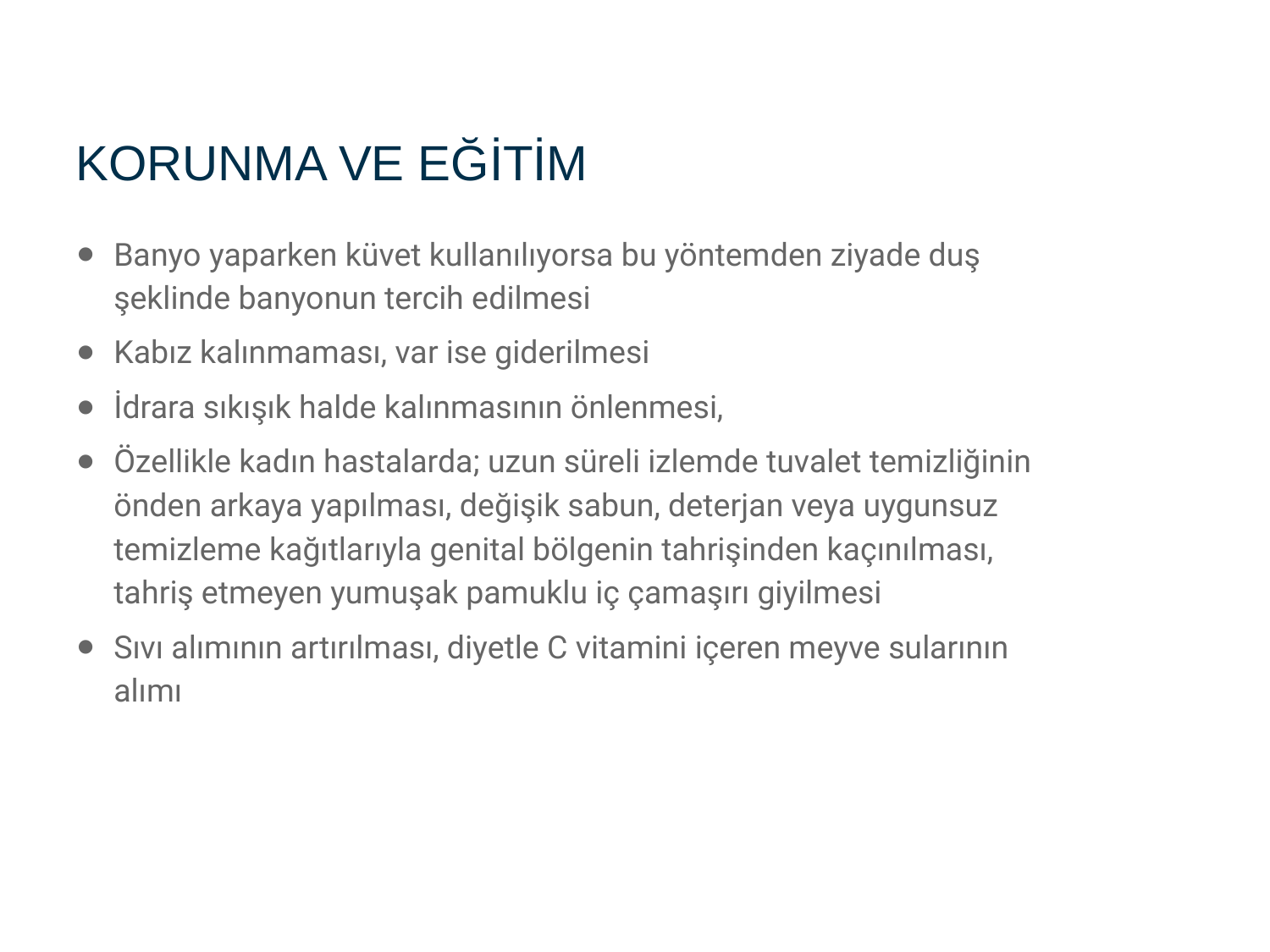

KORUNMA VE EĞİTİM
Banyo yaparken küvet kullanılıyorsa bu yöntemden ziyade duş şeklinde banyonun tercih edilmesi
Kabız kalınmaması, var ise giderilmesi
İdrara sıkışık halde kalınmasının önlenmesi,
Özellikle kadın hastalarda; uzun süreli izlemde tuvalet temizliğinin önden arkaya yapılması, değişik sabun, deterjan veya uygunsuz temizleme kağıtlarıyla genital bölgenin tahrişinden kaçınılması, tahriş etmeyen yumuşak pamuklu iç çamaşırı giyilmesi
Sıvı alımının artırılması, diyetle C vitamini içeren meyve sularının alımı